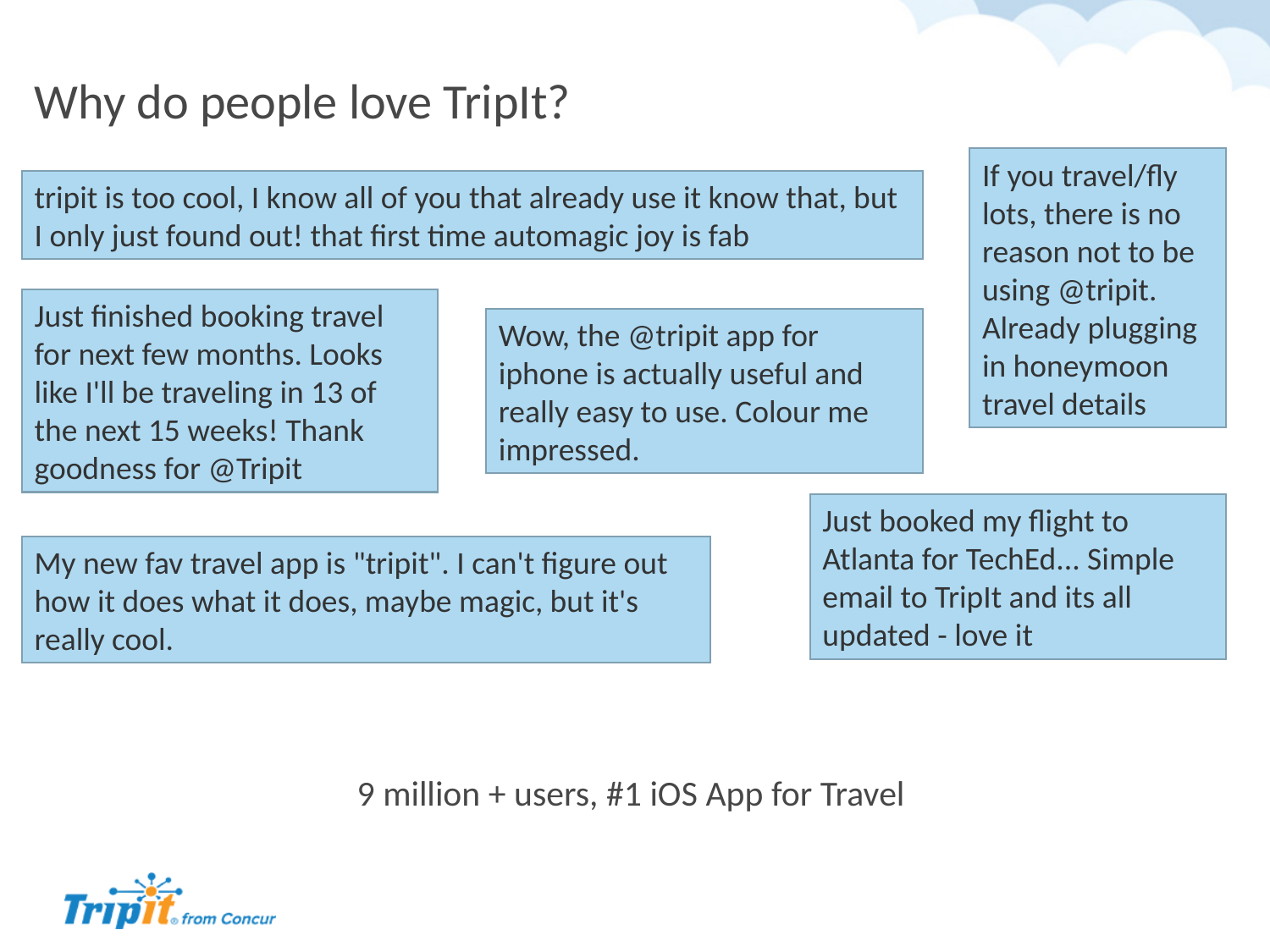

# Why do people love TripIt?
If you travel/fly lots, there is no reason not to be using @tripit. Already plugging in honeymoon travel details
tripit is too cool, I know all of you that already use it know that, but I only just found out! that first time automagic joy is fab
Just finished booking travel for next few months. Looks like I'll be traveling in 13 of the next 15 weeks! Thank goodness for @Tripit
Wow, the @tripit app for iphone is actually useful and really easy to use. Colour me impressed.
Just booked my flight to Atlanta for TechEd... Simple email to TripIt and its all updated - love it
My new fav travel app is "tripit". I can't figure out how it does what it does, maybe magic, but it's really cool.
9 million + users, #1 iOS App for Travel